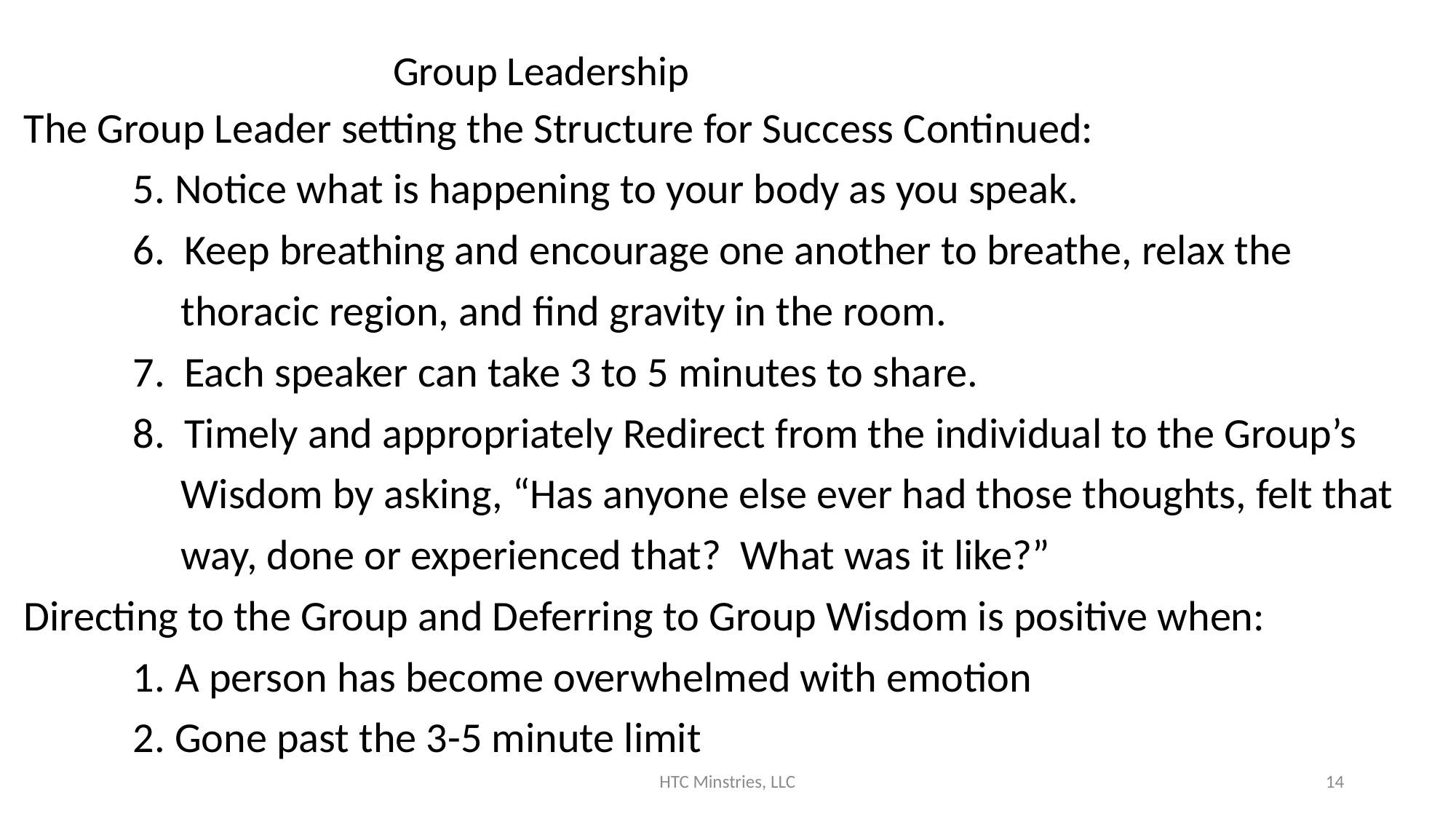

# Group Leadership
The Group Leader setting the Structure for Success Continued:
	5. Notice what is happening to your body as you speak.
	6.  Keep breathing and encourage one another to breathe, relax the
	     thoracic region, and find gravity in the room.
	7.  Each speaker can take 3 to 5 minutes to share.
	8.  Timely and appropriately Redirect from the individual to the Group’s
	     Wisdom by asking, “Has anyone else ever had those thoughts, felt that
	     way, done or experienced that?  What was it like?”
Directing to the Group and Deferring to Group Wisdom is positive when:
	1. A person has become overwhelmed with emotion
	2. Gone past the 3-5 minute limit
HTC Minstries, LLC
14